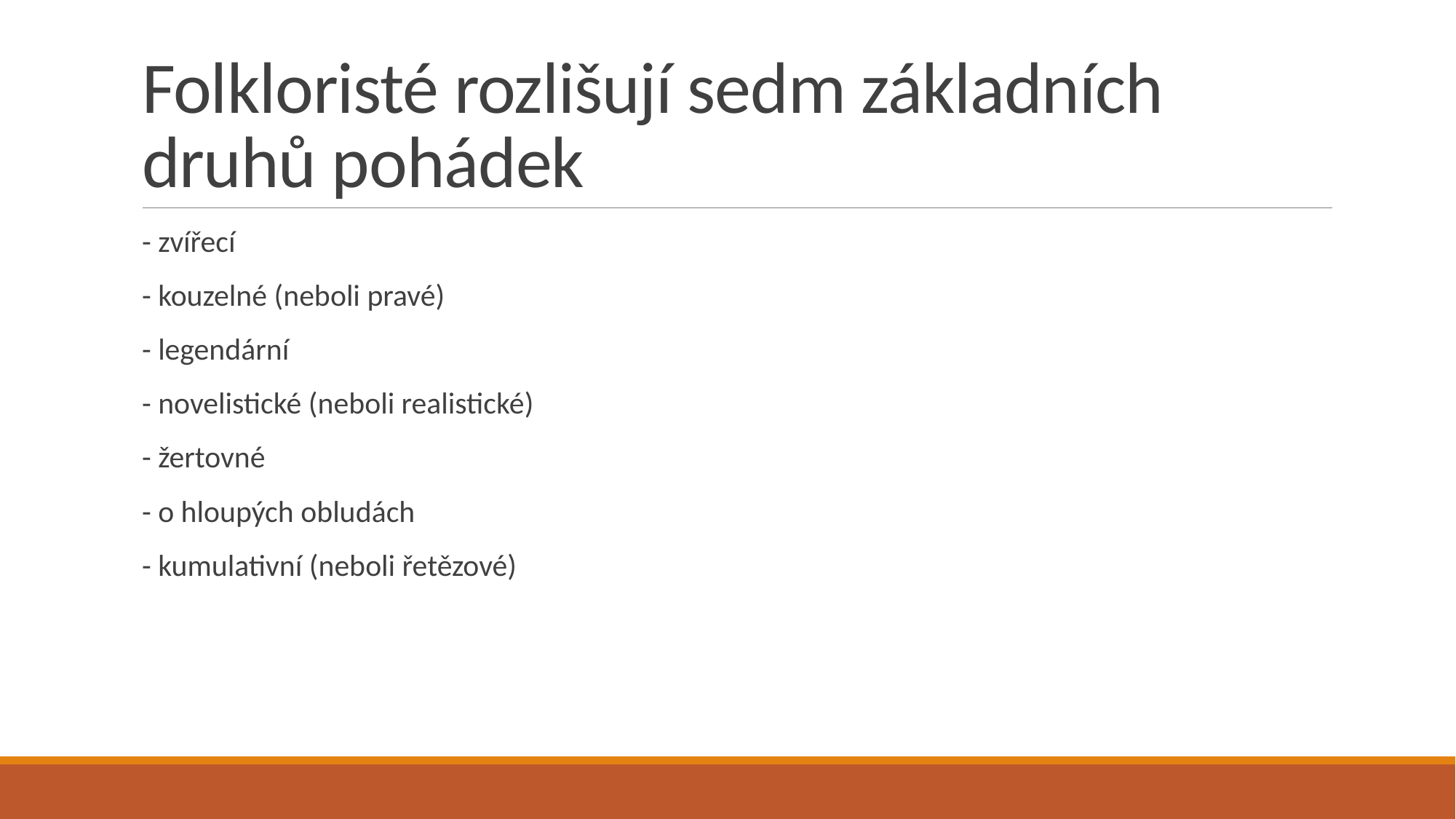

# Folkloristé rozlišují sedm základních druhů pohádek
- zvířecí
- kouzelné (neboli pravé)
- legendární
- novelistické (neboli realistické)
- žertovné
- o hloupých obludách
- kumulativní (neboli řetězové)